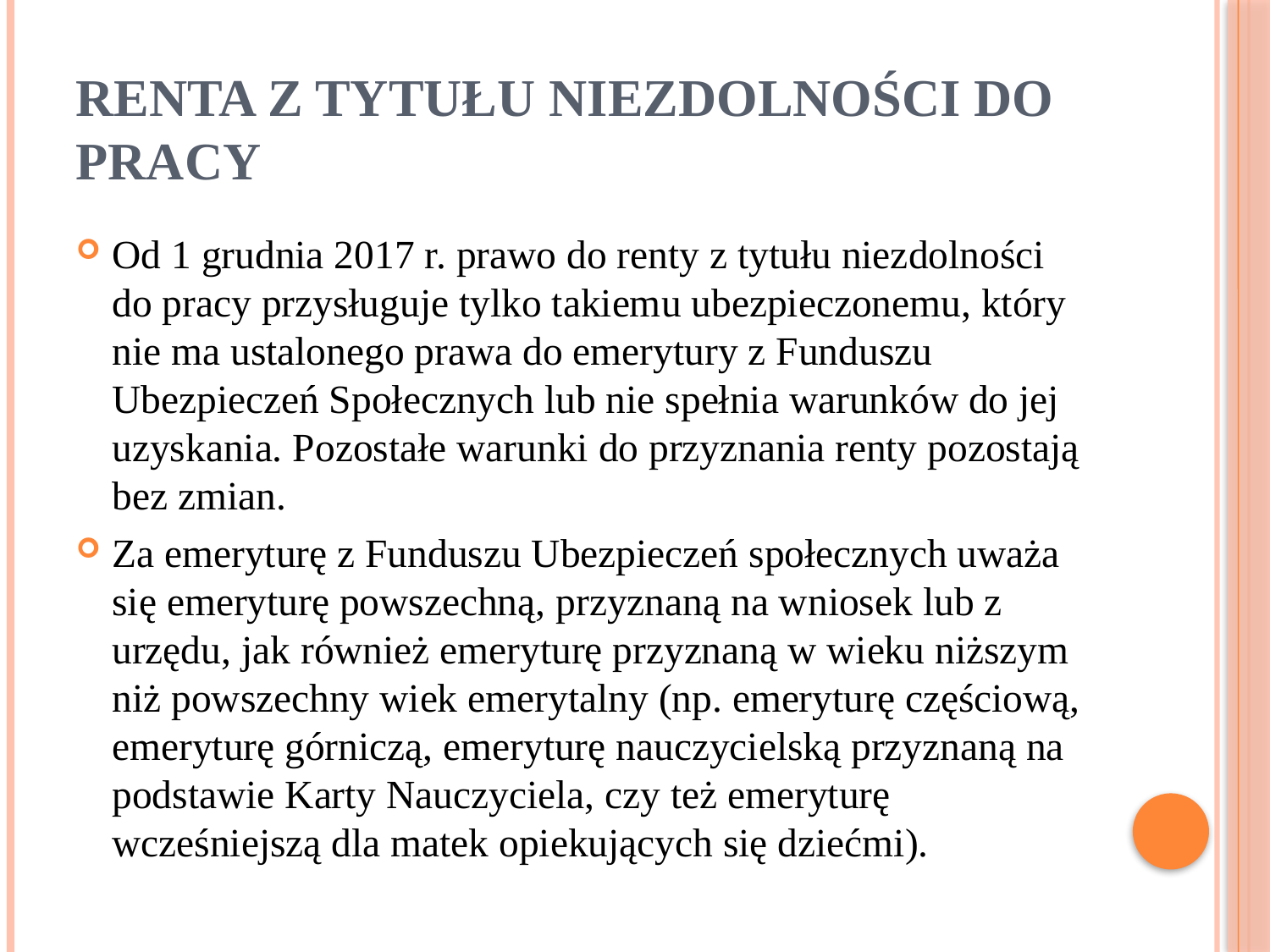

# RENTA Z TYTUŁU NIEZDOLNOŚCI DO PRACY
Od 1 grudnia 2017 r. prawo do renty z tytułu niezdolności do pracy przysługuje tylko takiemu ubezpieczonemu, który nie ma ustalonego prawa do emerytury z Funduszu Ubezpieczeń Społecznych lub nie spełnia warunków do jej uzyskania. Pozostałe warunki do przyznania renty pozostają bez zmian.
Za emeryturę z Funduszu Ubezpieczeń społecznych uważa się emeryturę powszechną, przyznaną na wniosek lub z urzędu, jak również emeryturę przyznaną w wieku niższym niż powszechny wiek emerytalny (np. emeryturę częściową, emeryturę górniczą, emeryturę nauczycielską przyznaną na podstawie Karty Nauczyciela, czy też emeryturę wcześniejszą dla matek opiekujących się dziećmi).